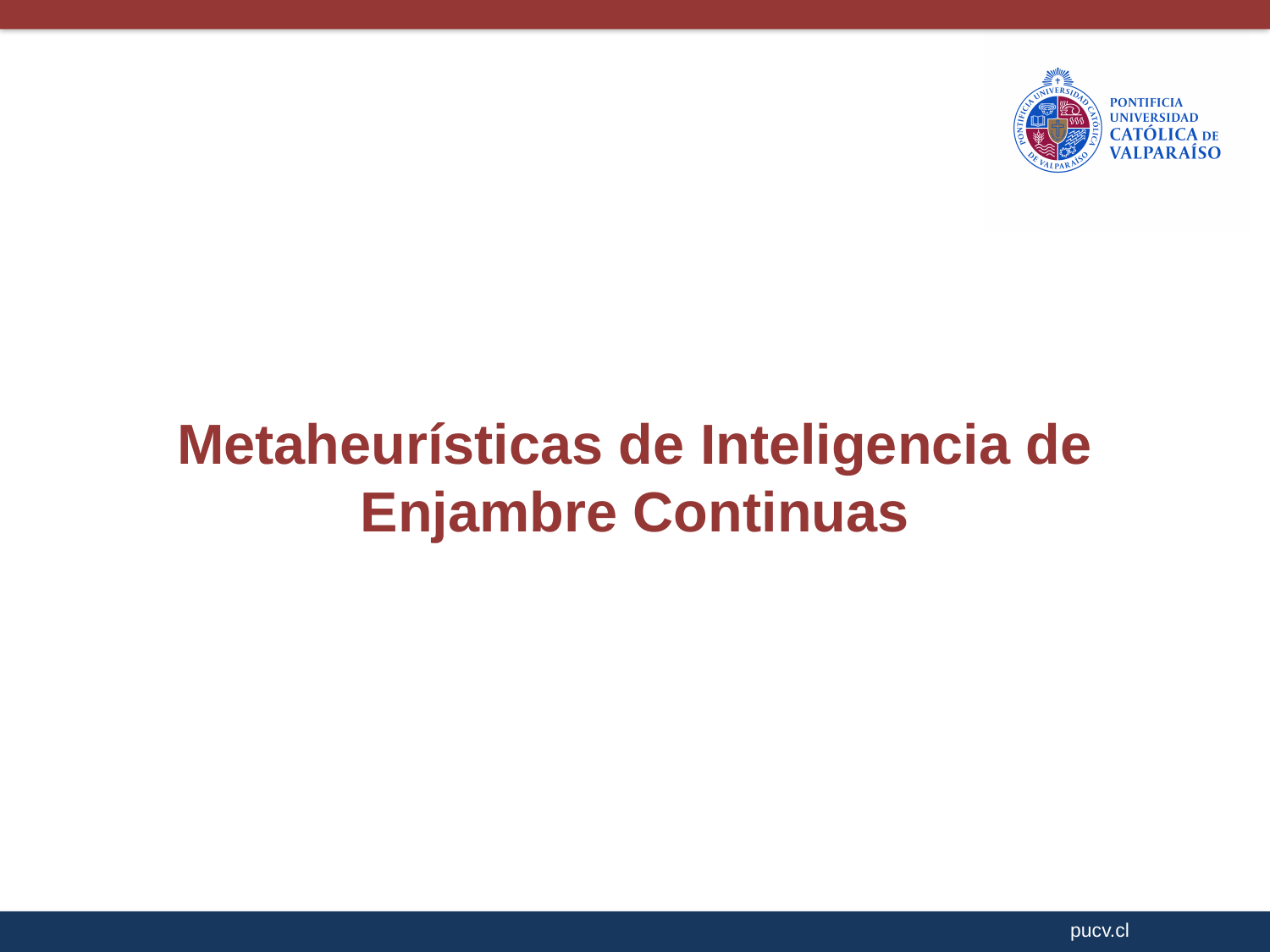

# Metaheurísticas de Inteligencia de Enjambre Continuas